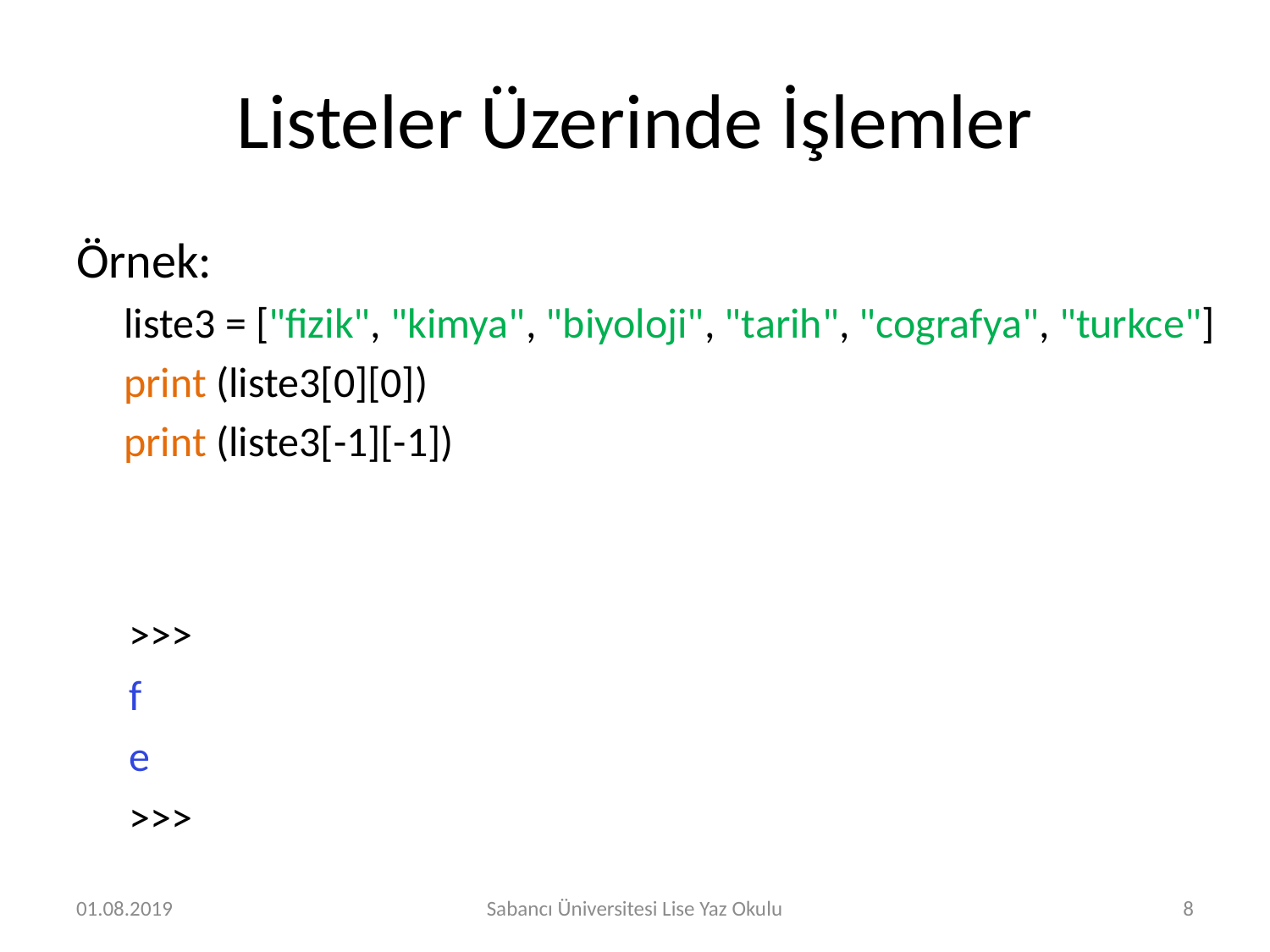

# Listeler Üzerinde İşlemler
Örnek:
	liste3 = ["fizik", "kimya", "biyoloji", "tarih", "cografya", "turkce"]
	print (liste3[0][0])
	print (liste3[-1][-1])

>>>
f
e
>>>
01.08.2019
Sabancı Üniversitesi Lise Yaz Okulu
8